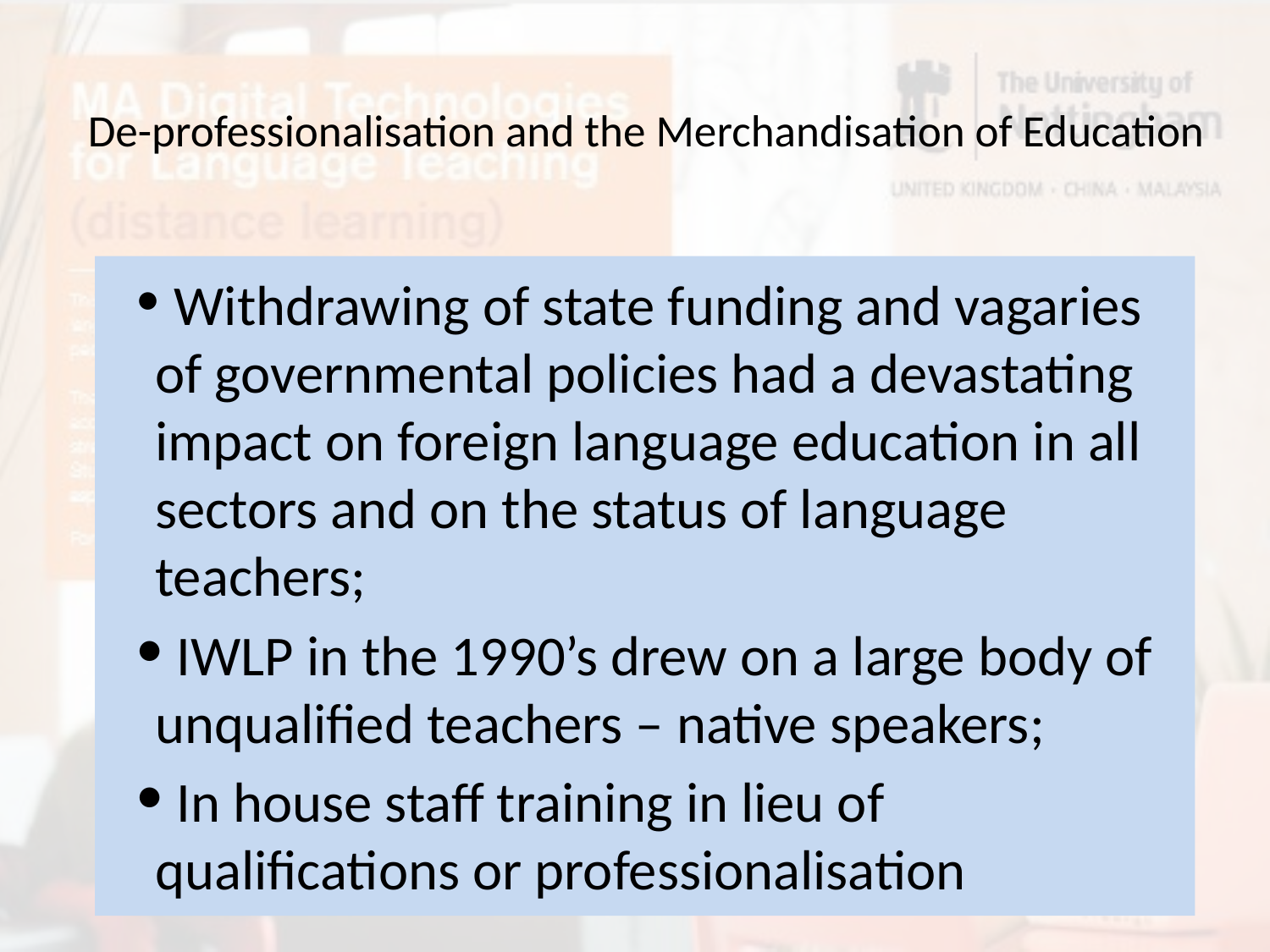

# De-professionalisation and the Merchandisation of Education
 Withdrawing of state funding and vagaries of governmental policies had a devastating impact on foreign language education in all sectors and on the status of language teachers;
 IWLP in the 1990’s drew on a large body of unqualified teachers – native speakers;
 In house staff training in lieu of qualifications or professionalisation